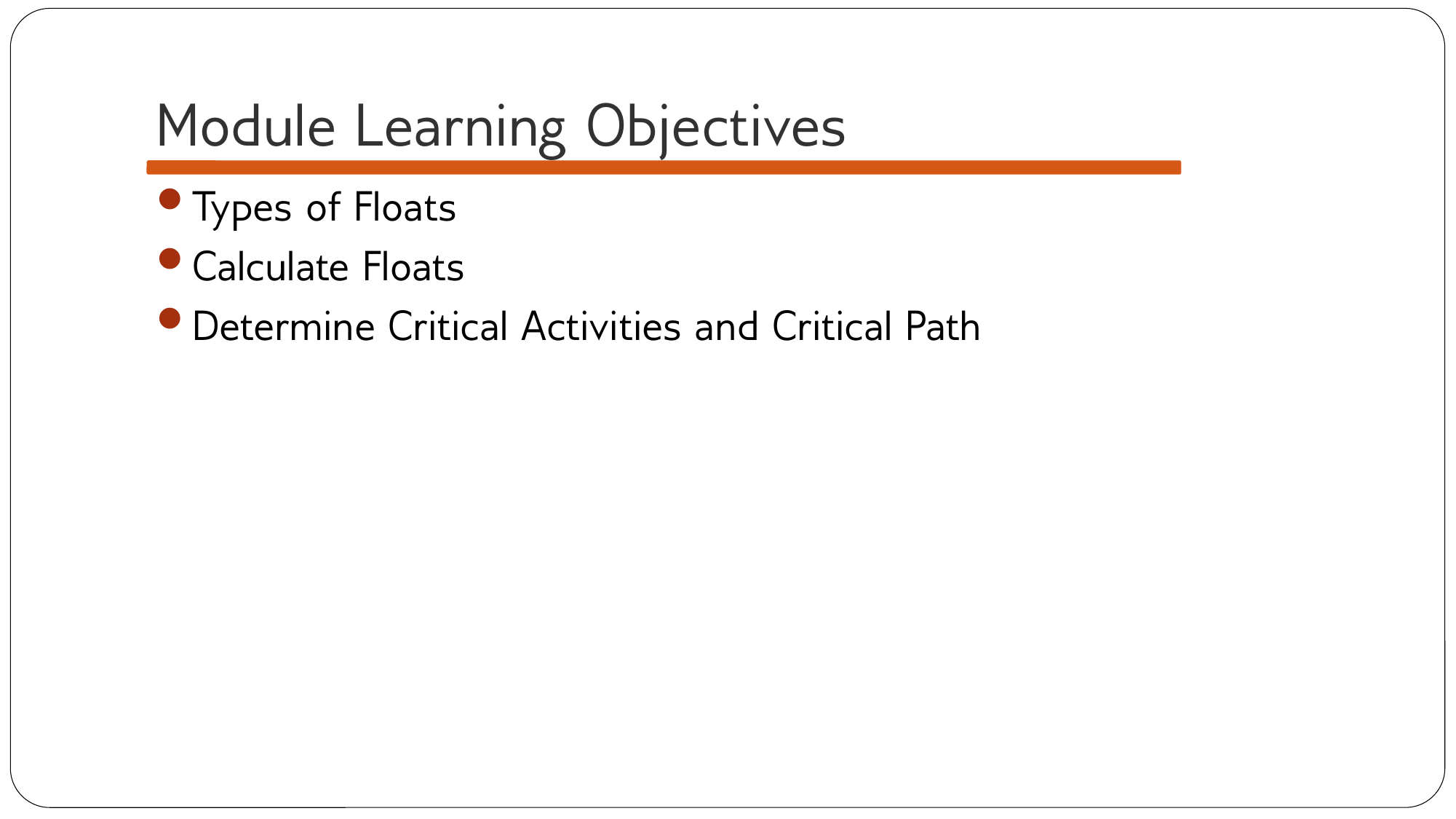

# Module Learning Objectives
Types of Floats
Calculate Floats
Determine Critical Activities and Critical Path